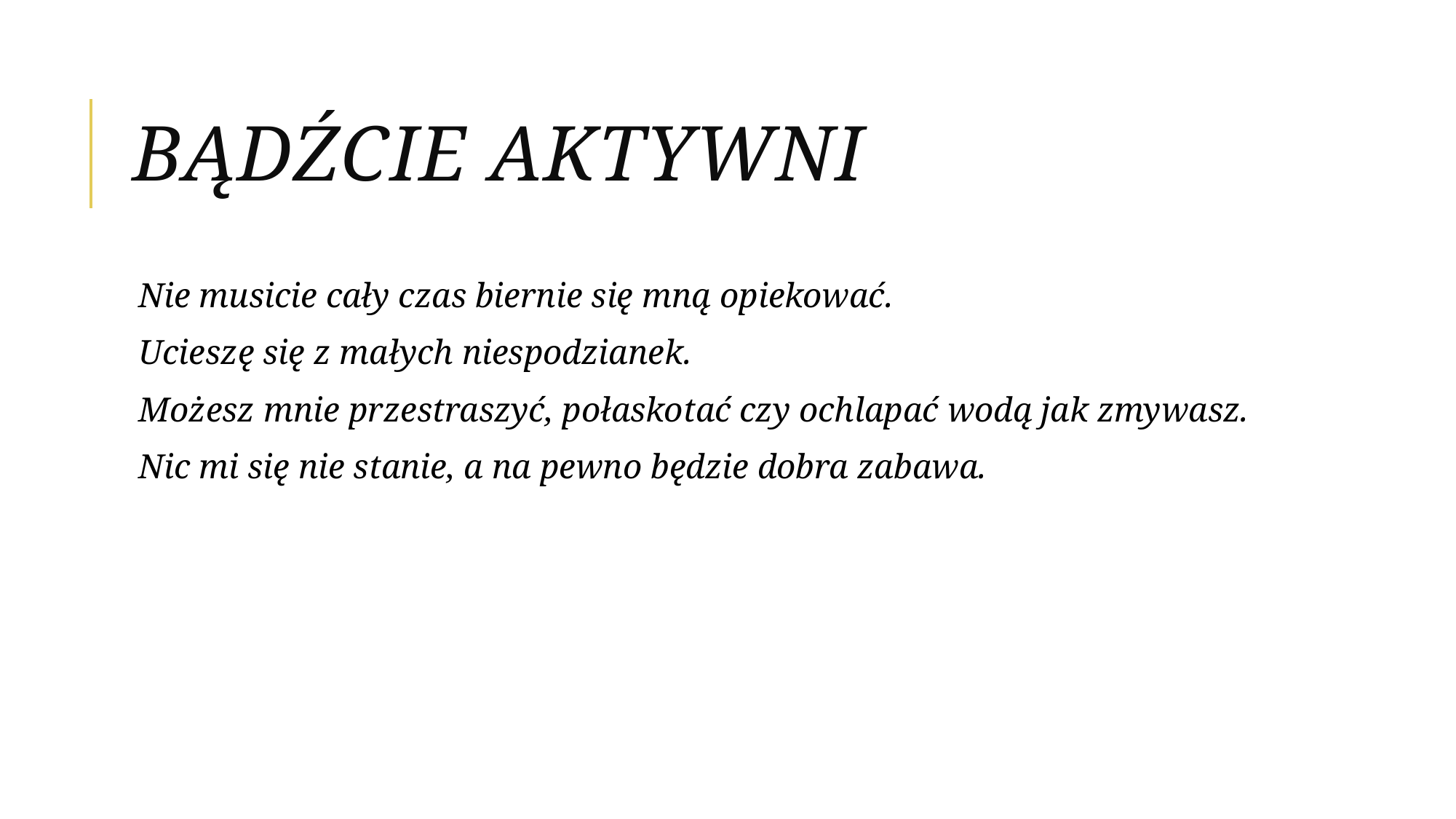

# Bądźcie aktywni
Nie musicie cały czas biernie się mną opiekować.
Ucieszę się z małych niespodzianek.
Możesz mnie przestraszyć, połaskotać czy ochlapać wodą jak zmywasz.
Nic mi się nie stanie, a na pewno będzie dobra zabawa.